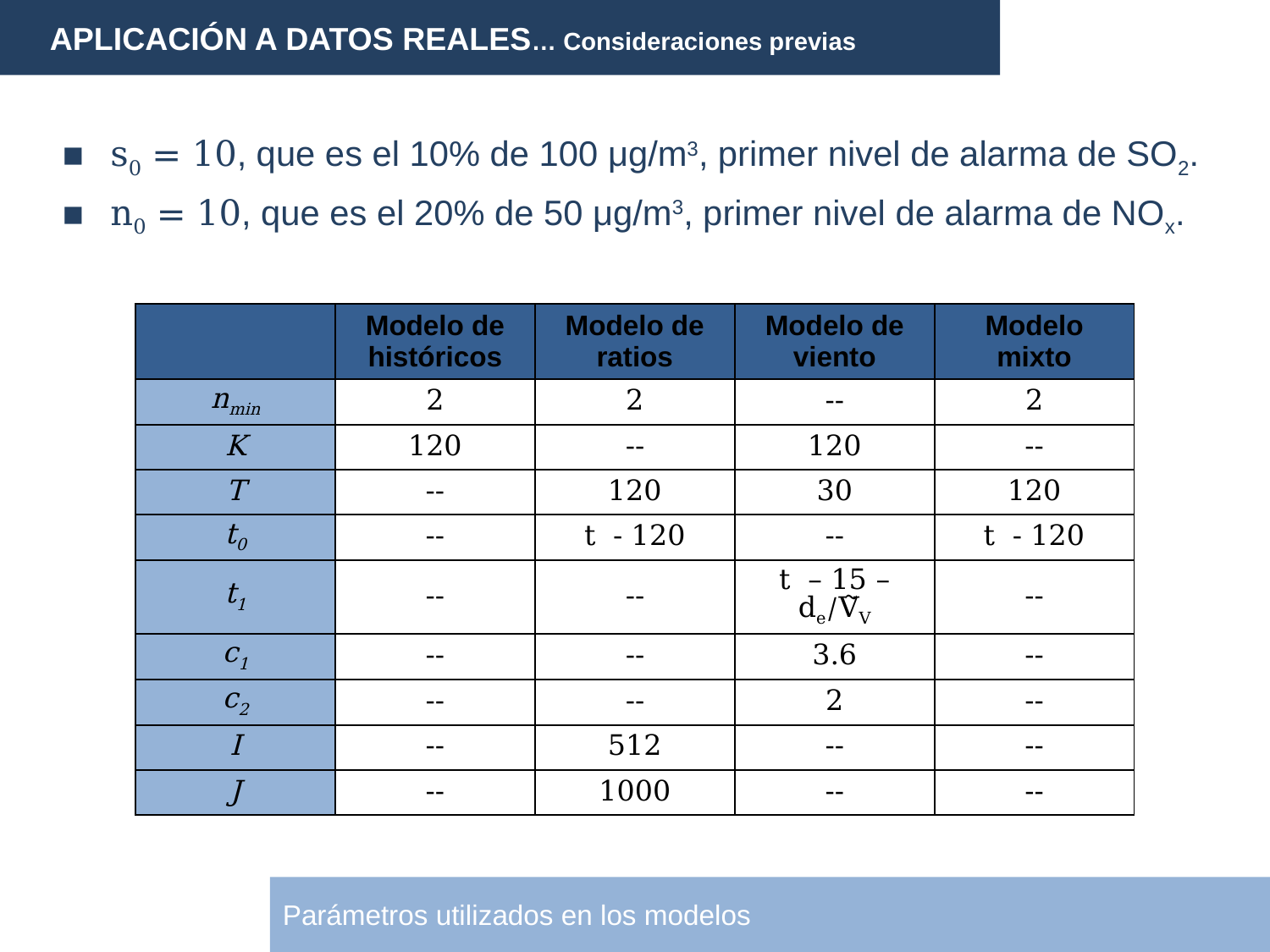

APLICACIÓN A DATOS REALES… Consideraciones previas

s0 = 10, que es el 10% de 100 μg/m3, primer nivel de alarma de SO2.
n0 = 10, que es el 20% de 50 μg/m3, primer nivel de alarma de NOx.
|  | Modelo de históricos | Modelo de ratios | Modelo de viento | Modelo mixto |
| --- | --- | --- | --- | --- |
| nmin | 2 | 2 | -- | 2 |
| K | 120 | -- | 120 | -- |
| T | -- | 120 | 30 | 120 |
| t0 | -- | t - 120 | -- | t - 120 |
| t1 | -- | -- | t – 15 – de/ṼV | -- |
| c1 | -- | -- | 3.6 | -- |
| c2 | -- | -- | 2 | -- |
| I | -- | 512 | -- | -- |
| J | -- | 1000 | -- | -- |

Parámetros utilizados en los modelos